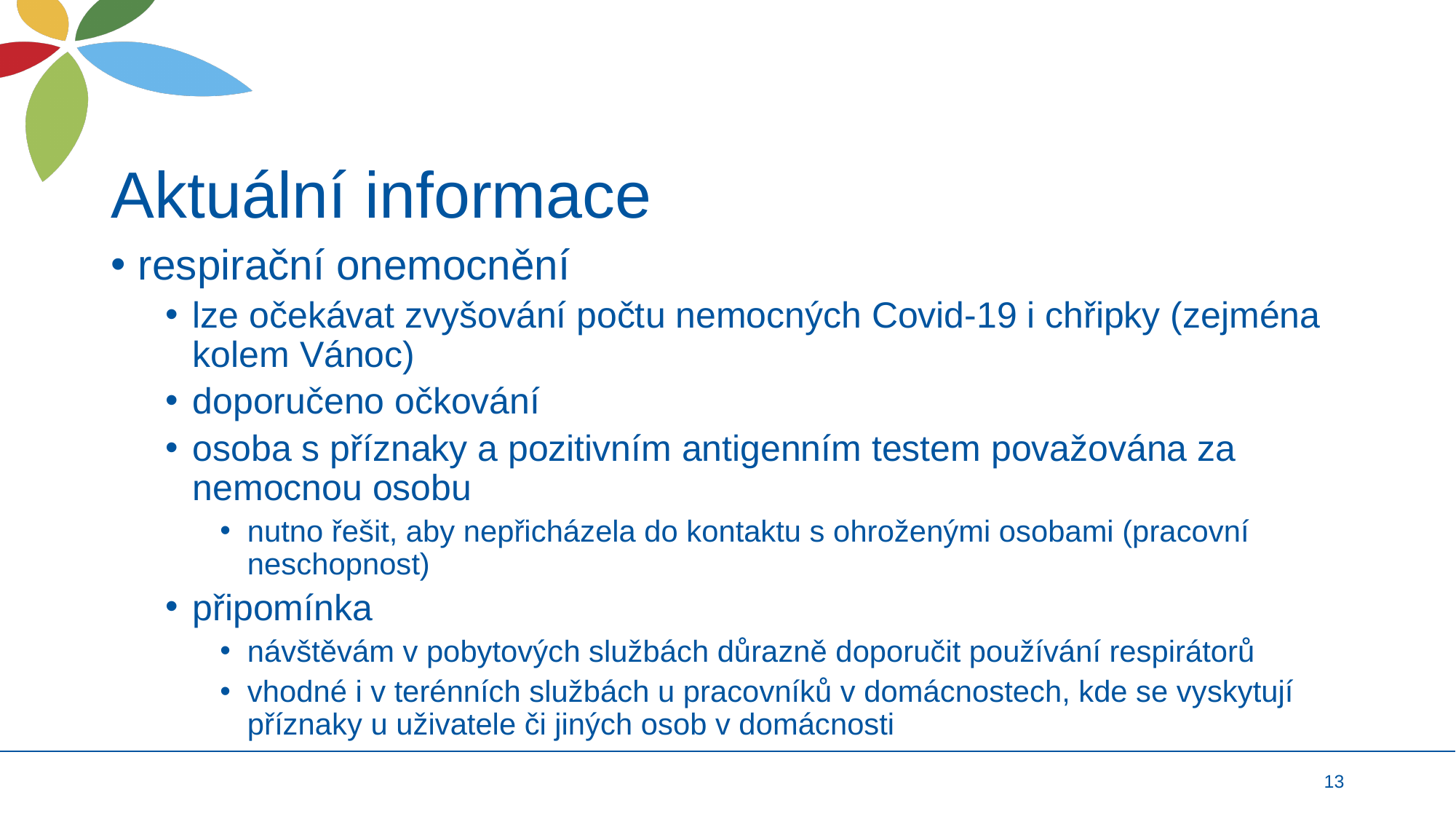

# Aktuální informace
respirační onemocnění
lze očekávat zvyšování počtu nemocných Covid-19 i chřipky (zejména kolem Vánoc)
doporučeno očkování
osoba s příznaky a pozitivním antigenním testem považována za nemocnou osobu
nutno řešit, aby nepřicházela do kontaktu s ohroženými osobami (pracovní neschopnost)
připomínka
návštěvám v pobytových službách důrazně doporučit používání respirátorů
vhodné i v terénních službách u pracovníků v domácnostech, kde se vyskytují příznaky u uživatele či jiných osob v domácnosti

13